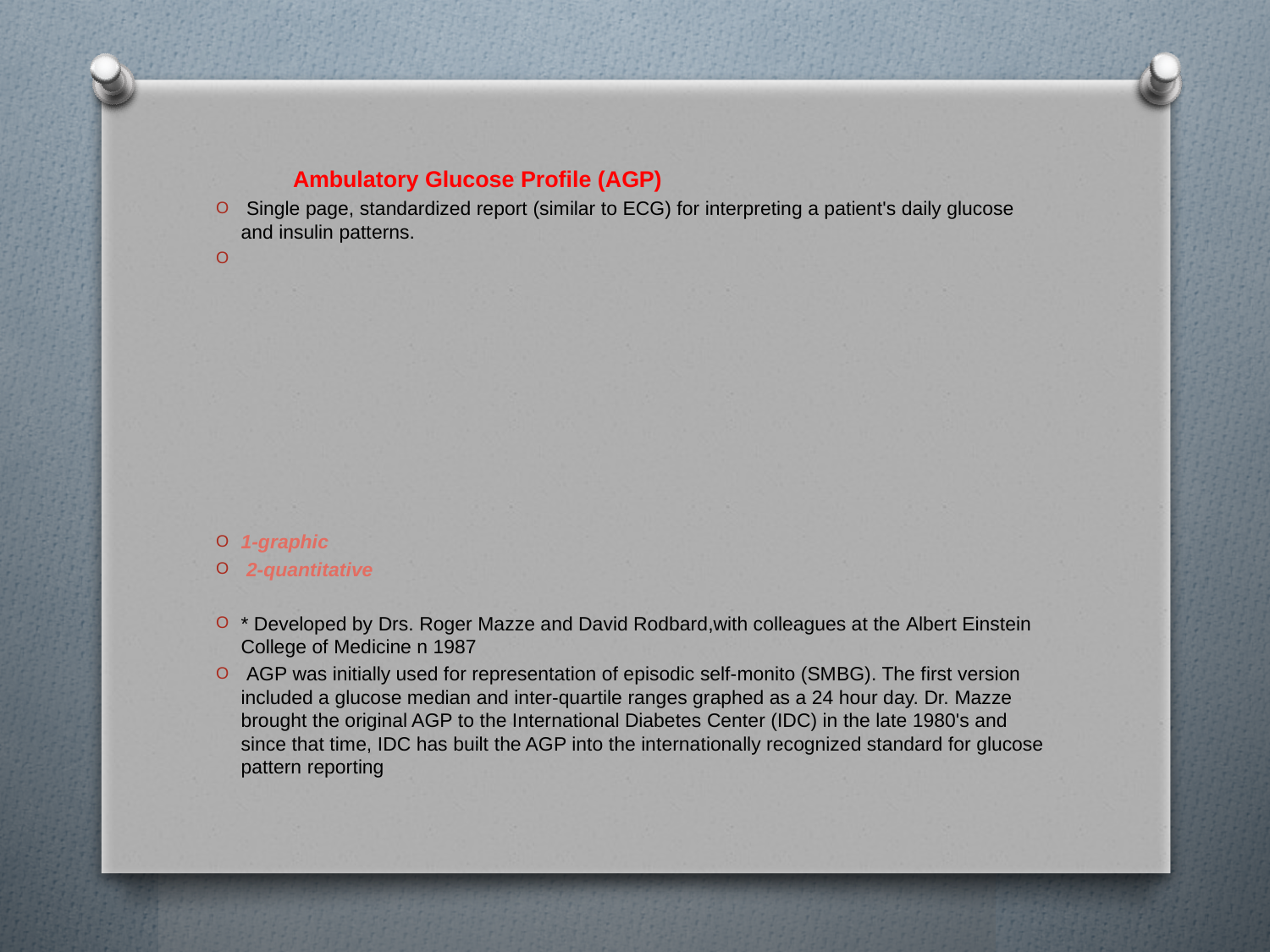

Ambulatory Glucose Profile (AGP)
 Single page, standardized report (similar to ECG) for interpreting a patient's daily glucose and insulin patterns.

1-graphic
 2-quantitative

* Developed by Drs. Roger Mazze and David Rodbard,with colleagues at the Albert Einstein College of Medicine n 1987
 AGP was initially used for representation of episodic self-monito (SMBG). The first version included a glucose median and inter-quartile ranges graphed as a 24 hour day. Dr. Mazze brought the original AGP to the International Diabetes Center (IDC) in the late 1980's and since that time, IDC has built the AGP into the internationally recognized standard for glucose pattern reporting